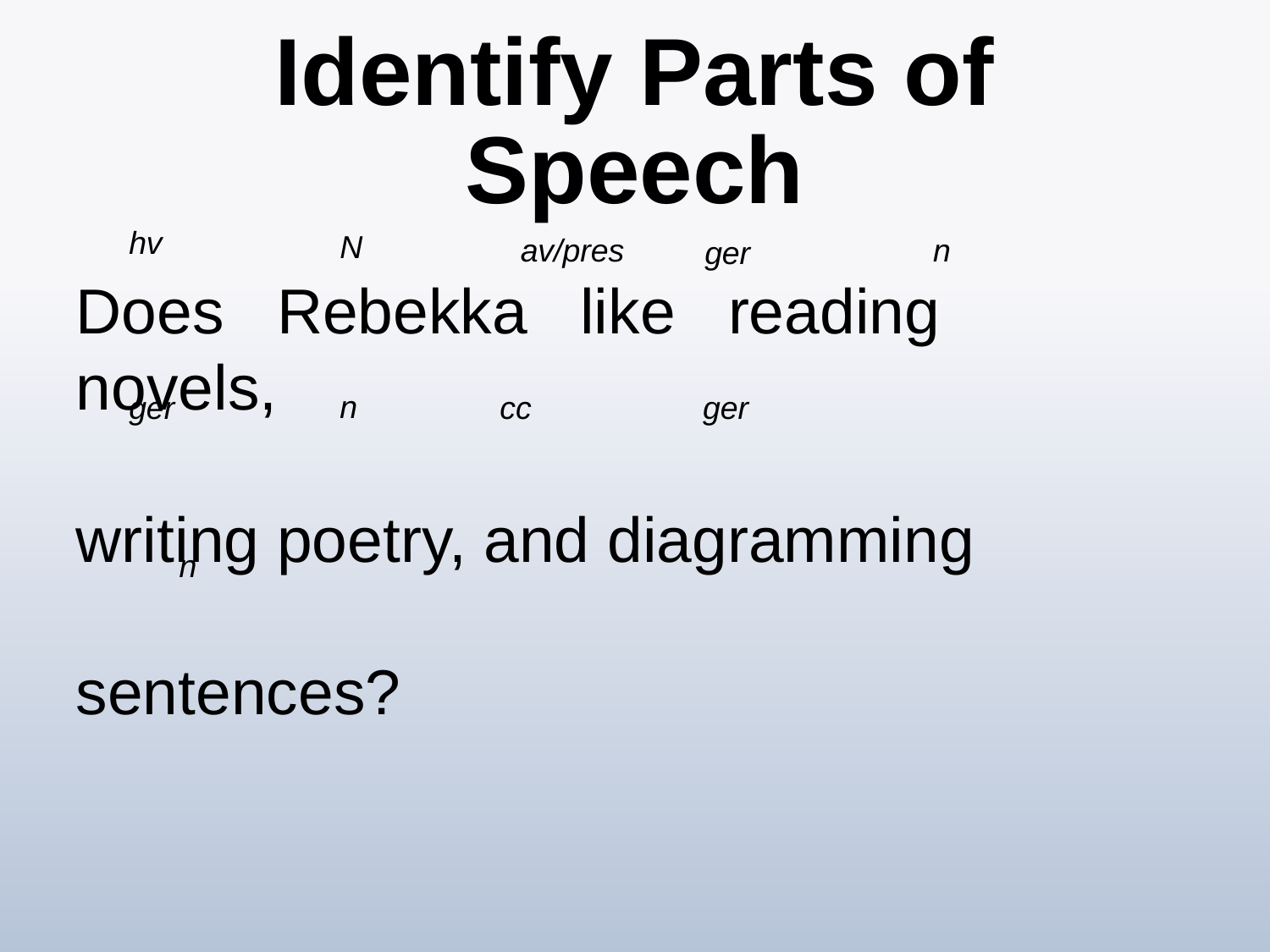

# Identify Parts of Speech
hv
N
n
av/pres
ger
Does   Rebekka   like   reading   novels,

writing poetry, and diagramming

sentences?

n
ger
cc
ger
n